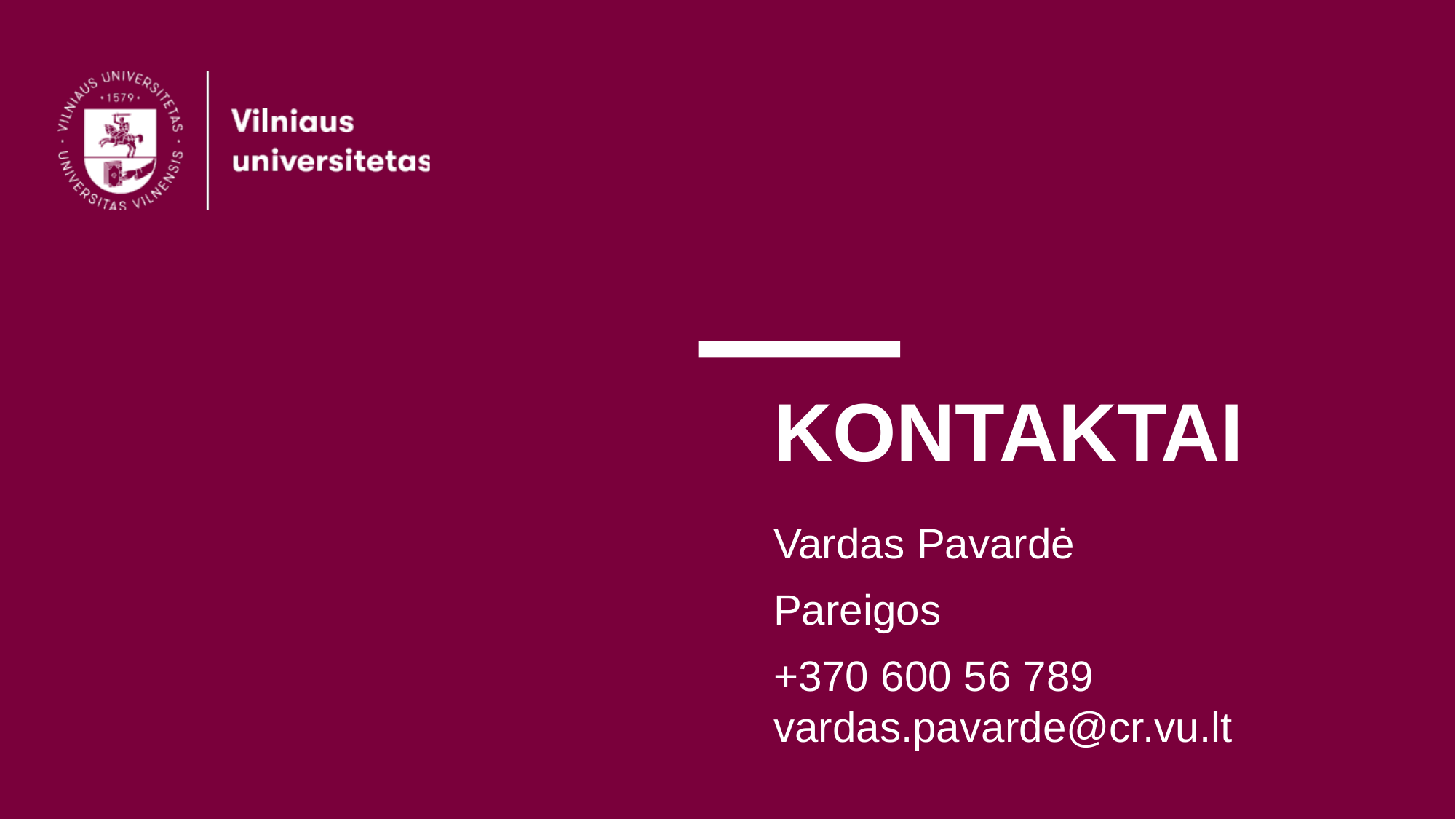

# KONTAKTAI
Vardas Pavardė​
Pareigos​
+370 600 56 789​
vardas.pavarde@cr.vu.lt